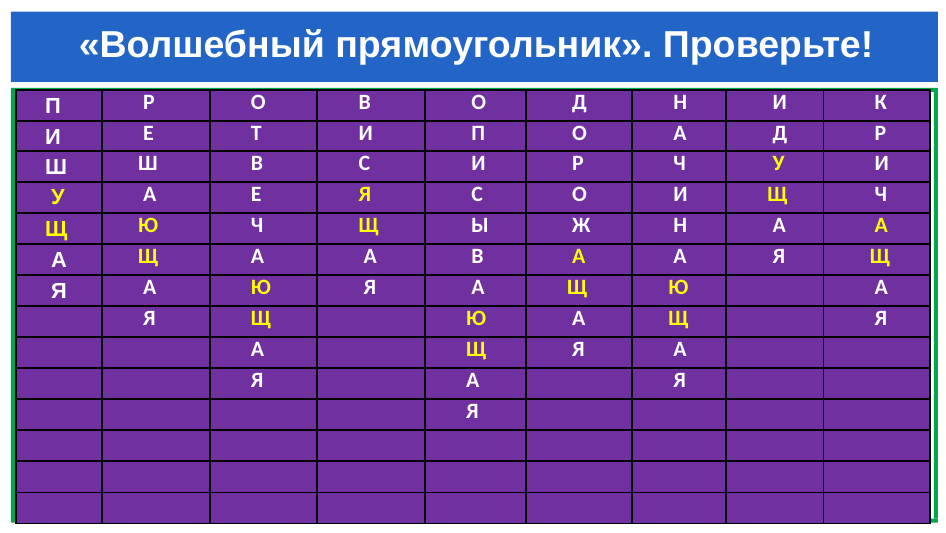

# «Волшебный прямоугольник». Проверьте!
| П | Р | О | В | О | Д | Н | И | К |
| --- | --- | --- | --- | --- | --- | --- | --- | --- |
| И | Е | Т | И | П | О | А | Д | Р |
| Ш | Ш | В | С | И | Р | Ч | У | И |
| У | А | Е | Я | С | О | И | Щ | Ч |
| Щ | Ю | Ч | Щ | Ы | Ж | Н | А | А |
| А | Щ | А | А | В | А | А | Я | Щ |
| Я | А | Ю | Я | А | Щ | Ю |  | А |
|  | Я | Щ |  | Ю | А | Щ |  | Я |
|  |  | А |  | Щ | Я | А |  |  |
|  |  | Я |  | А |  | Я |  |  |
|  |  |  |  | Я |  |  |  |  |
|  |  |  |  |  |  |  |  |  |
|  |  |  |  |  |  |  |  |  |
|  |  |  |  |  |  |  |  |  |